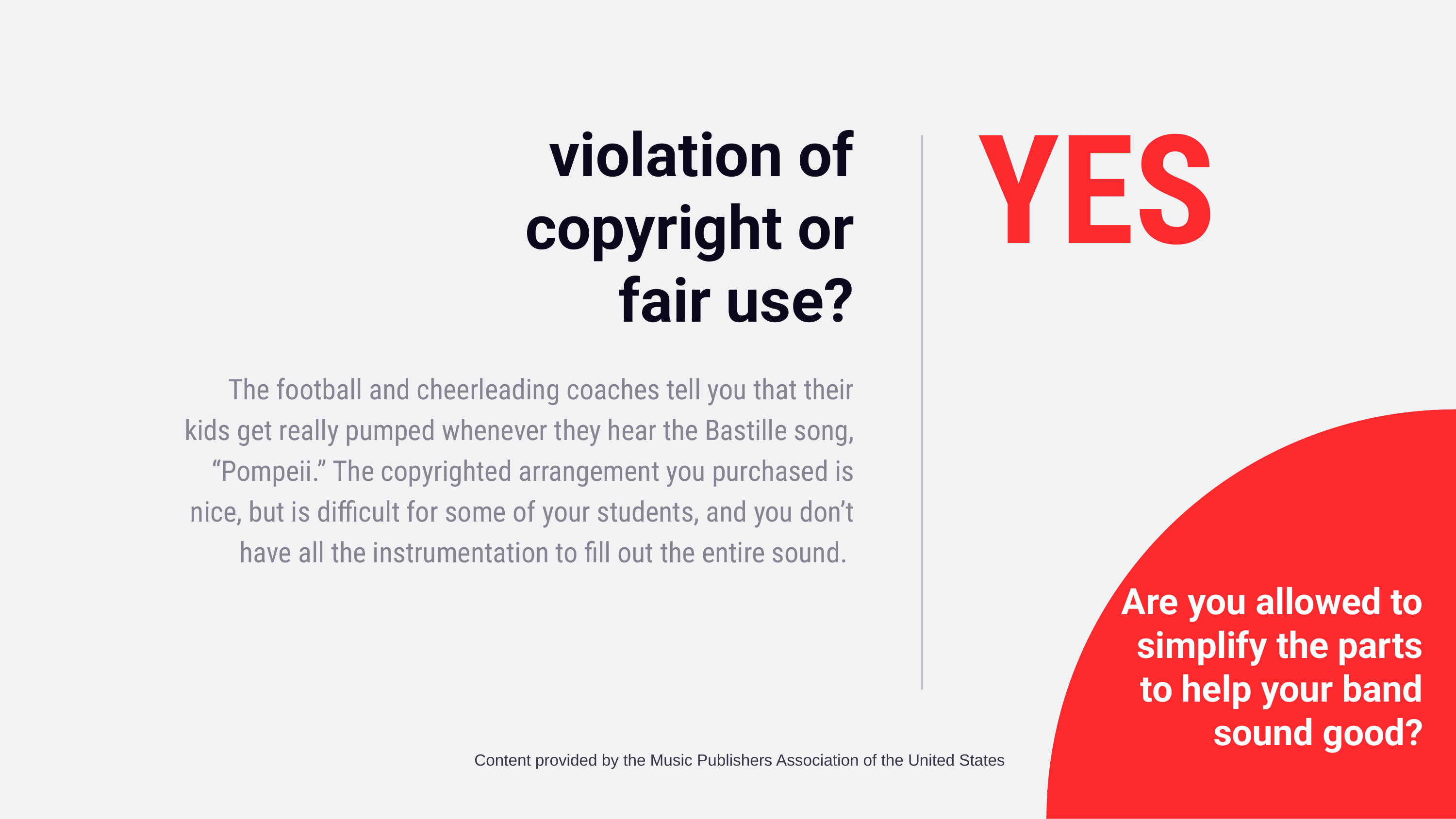

YES
violation of copyright or fair use?
The football and cheerleading coaches tell you that their kids get really pumped whenever they hear the Bastille song, “Pompeii.” The copyrighted arrangement you purchased is nice, but is difficult for some of your students, and you don’t have all the instrumentation to fill out the entire sound.

Are you allowed to simplify the parts to help your band sound good?
Content provided by the Music Publishers Association of the United States